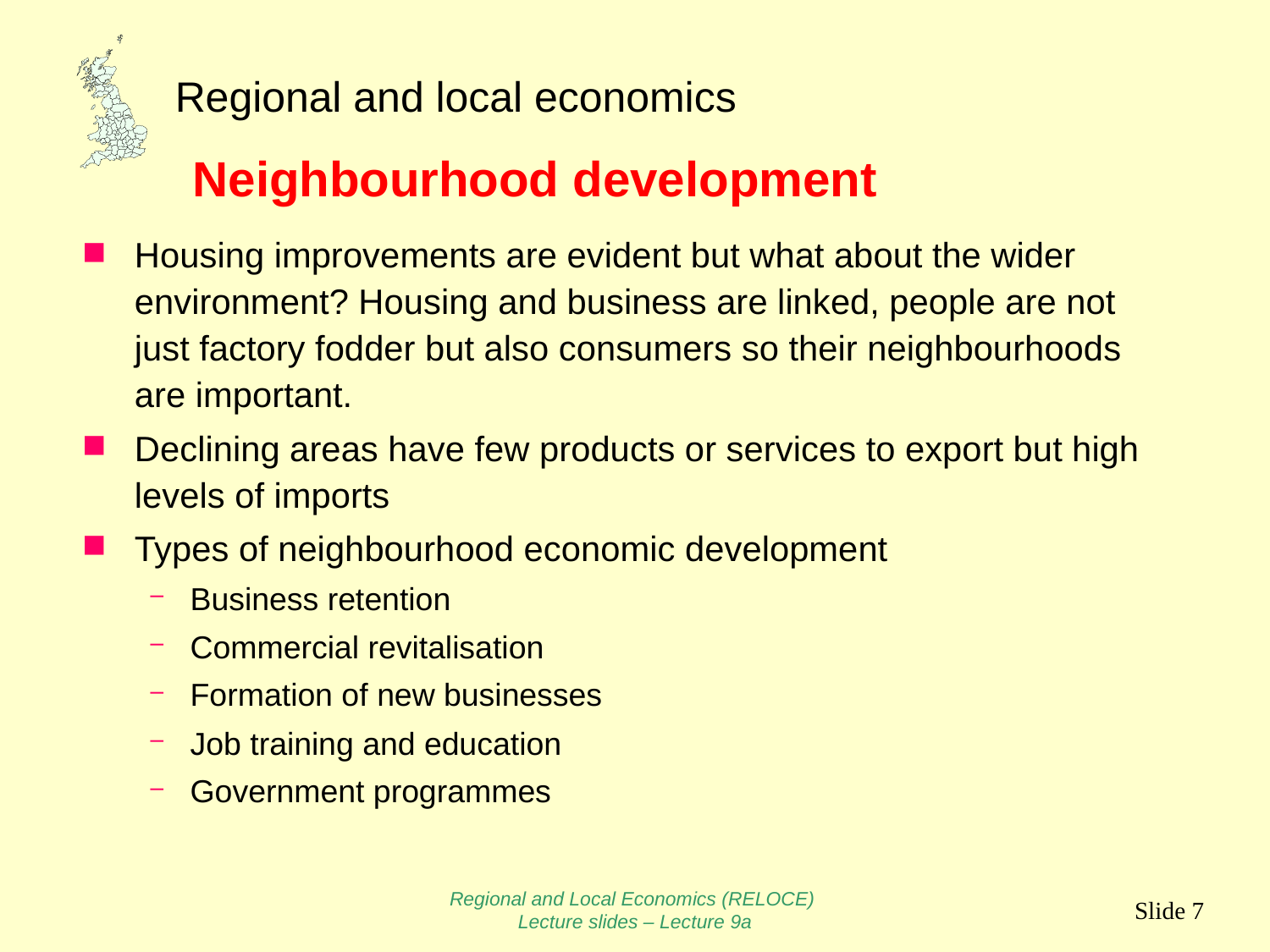

Neighbourhood development
Housing improvements are evident but what about the wider environment? Housing and business are linked, people are not just factory fodder but also consumers so their neighbourhoods are important.
Declining areas have few products or services to export but high levels of imports
Types of neighbourhood economic development
Business retention
Commercial revitalisation
Formation of new businesses
Job training and education
Government programmes
Regional and Local Economics (RELOCE)
Lecture slides – Lecture 9a
Slide 7